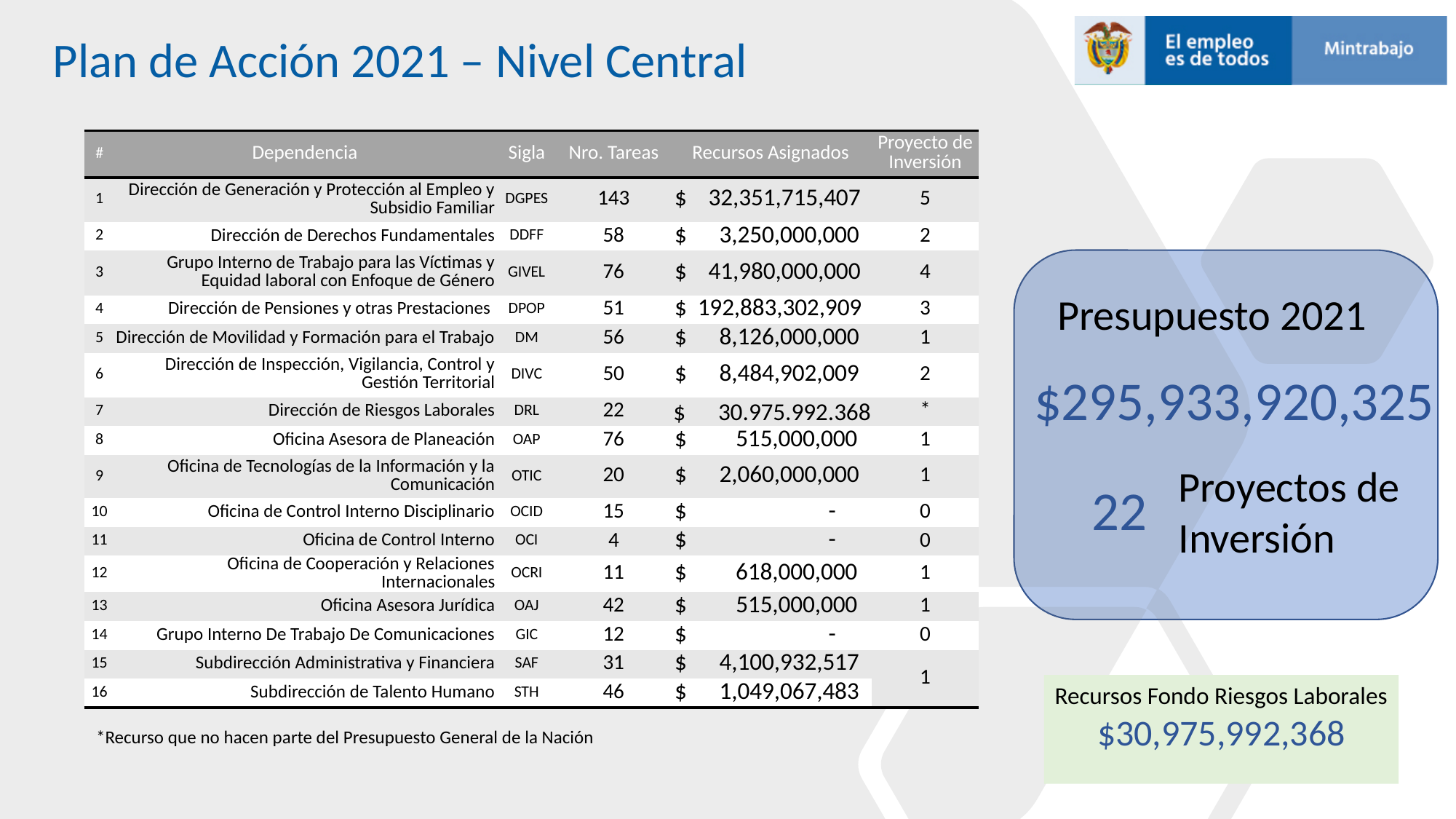

Plan de Acción 2021 – Nivel Central
| # | Dependencia | Sigla | Nro. Tareas | Recursos Asignados | Proyecto de Inversión |
| --- | --- | --- | --- | --- | --- |
| 1 | Dirección de Generación y Protección al Empleo y Subsidio Familiar | DGPES | 143 | $ 32,351,715,407 | 5 |
| 2 | Dirección de Derechos Fundamentales | DDFF | 58 | $ 3,250,000,000 | 2 |
| 3 | Grupo Interno de Trabajo para las Víctimas y Equidad laboral con Enfoque de Género | GIVEL | 76 | $ 41,980,000,000 | 4 |
| 4 | Dirección de Pensiones y otras Prestaciones | DPOP | 51 | $  192,883,302,909 | 3 |
| 5 | Dirección de Movilidad y Formación para el Trabajo | DM | 56 | $ 8,126,000,000 | 1 |
| 6 | Dirección de Inspección, Vigilancia, Control y Gestión Territorial | DIVC | 50 | $ 8,484,902,009 | 2 |
| 7 | Dirección de Riesgos Laborales | DRL | 22 | $ 30.975.992.368 | \* |
| 8 | Oficina Asesora de Planeación | OAP | 76 | $         515,000,000 | 1 |
| 9 | Oficina de Tecnologías de la Información y la Comunicación | OTIC | 20 | $ 2,060,000,000 | 1 |
| 10 | Oficina de Control Interno Disciplinario | OCID | 15 | $ - | 0 |
| 11 | Oficina de Control Interno | OCI | 4 | $ - | 0 |
| 12 | Oficina de Cooperación y Relaciones Internacionales | OCRI | 11 | $ 618,000,000 | 1 |
| 13 | Oficina Asesora Jurídica | OAJ | 42 | $         515,000,000 | 1 |
| 14 | Grupo Interno De Trabajo De Comunicaciones | GIC | 12 | $ - | 0 |
| 15 | Subdirección Administrativa y Financiera | SAF | 31 | $ 4,100,932,517 | 1 |
| 16 | Subdirección de Talento Humano | STH | 46 | $ 1,049,067,483 |  |

Presupuesto 2021
$295,933,920,325
Proyectos de Inversión
22
Recursos Fondo Riesgos Laborales
$30,975,992,368

*Recurso que no hacen parte del Presupuesto General de la Nación